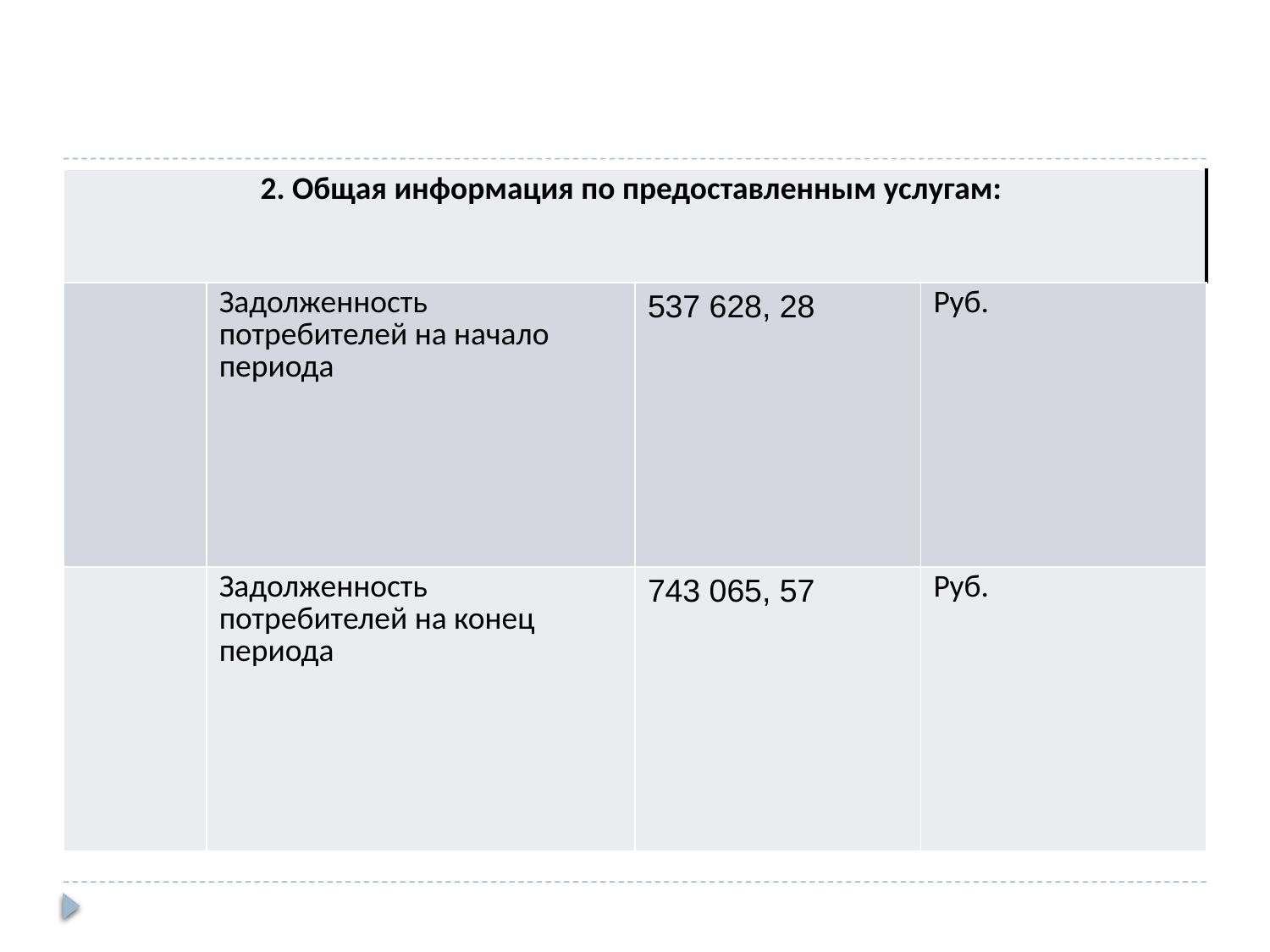

| 2. Общая информация по предоставленным услугам: |  |  |  |
| --- | --- | --- | --- |
|  | Задолженность потребителей на начало периода | 537 628, 28 | Руб. |
|  | Задолженность потребителей на конец периода | 743 065, 57 | Руб. |